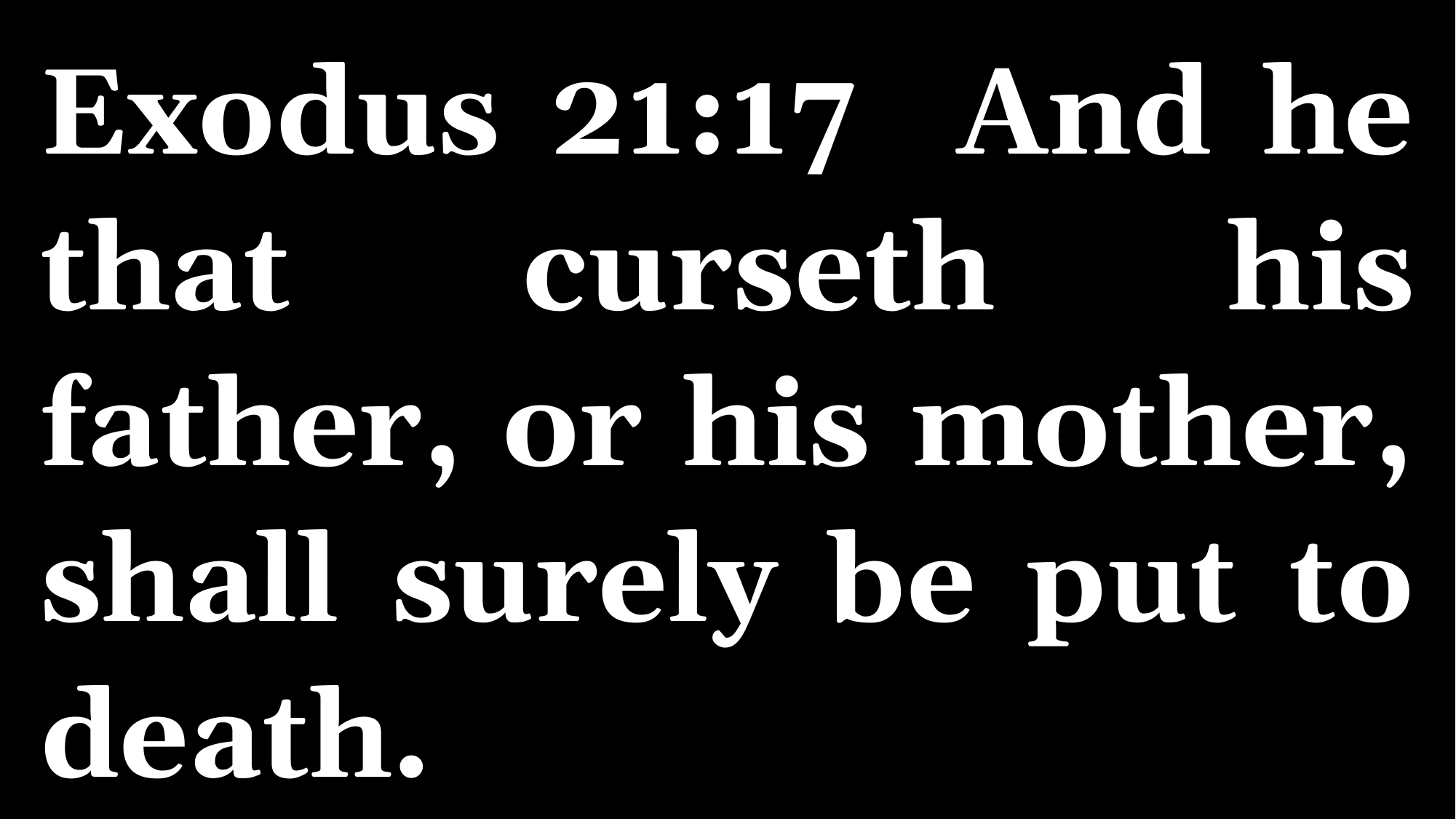

Exodus 21:17  And he that curseth his father, or his mother, shall surely be put to death.